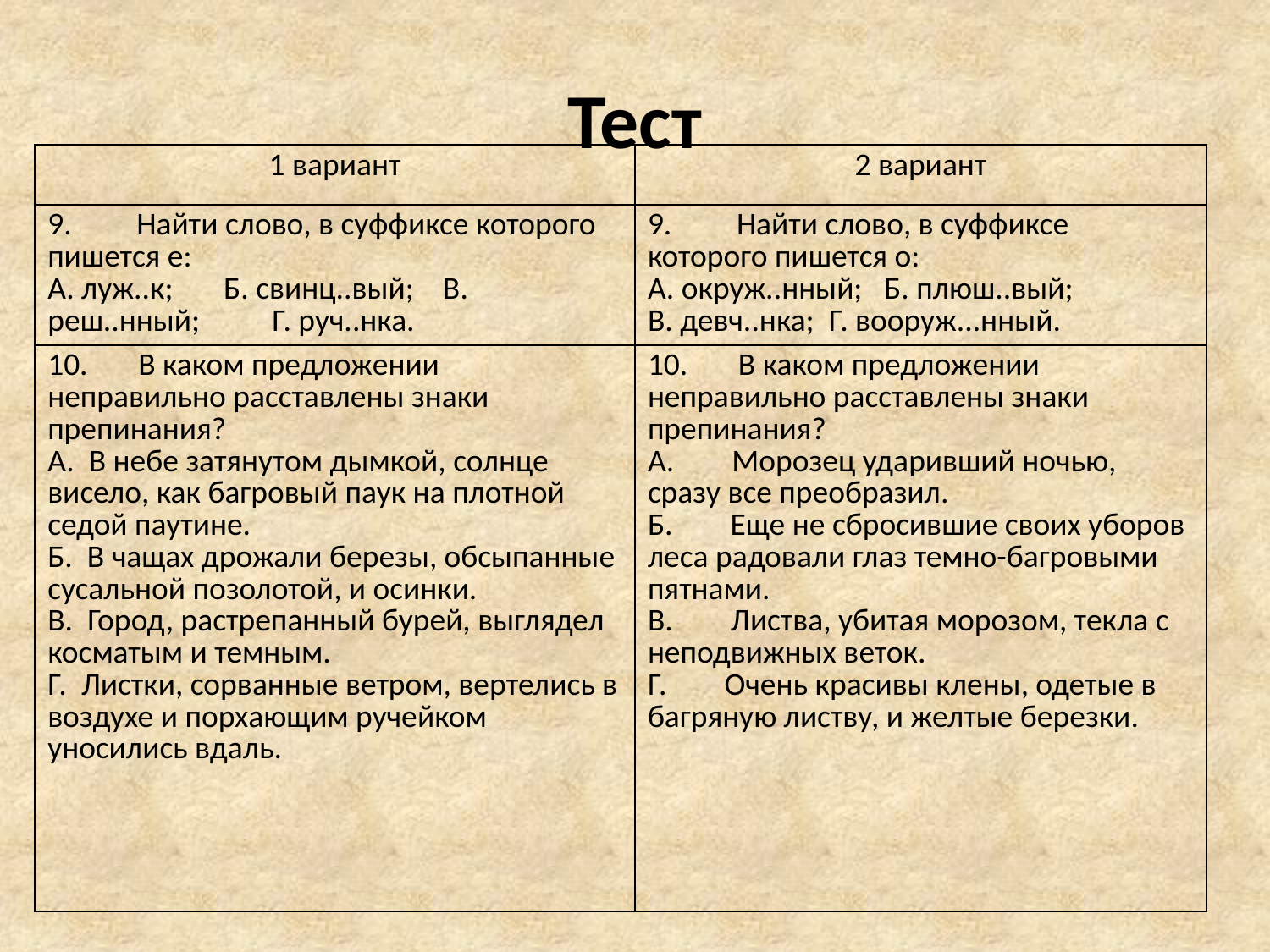

# Тест
| 1 вариант | 2 вариант |
| --- | --- |
| 9.         Найти слово, в суффиксе которого пишется е: А. луж..к;       Б. свинц..вый;    В. реш..нный;          Г. руч..нка. | 9.         Найти слово, в суффиксе которого пишется о: А. окруж..нный;   Б. плюш..вый;   В. девч..нка;  Г. вооруж...нный. |
| 10.       В каком предложении неправильно расставлены знаки препинания? A.  В небе затянутом дымкой, солнце висело, как багровый паук на плотной седой паутине. Б.  В чащах дрожали березы, обсыпанные сусальной позолотой, и осинки. B.  Город, растрепанный бурей, выглядел косматым и темным. Г.  Листки, сорванные ветром, вертелись в воздухе и порхающим ручейком уносились вдаль. | 10.       В каком предложении неправильно расставлены знаки препинания? A.        Морозец ударивший ночью, сразу все преобразил. Б.        Еще не сбросившие своих уборов леса радовали глаз темно-багровыми пятнами. B.        Листва, убитая морозом, текла с неподвижных веток. Г.        Очень красивы клены, одетые в багряную листву, и желтые березки. |